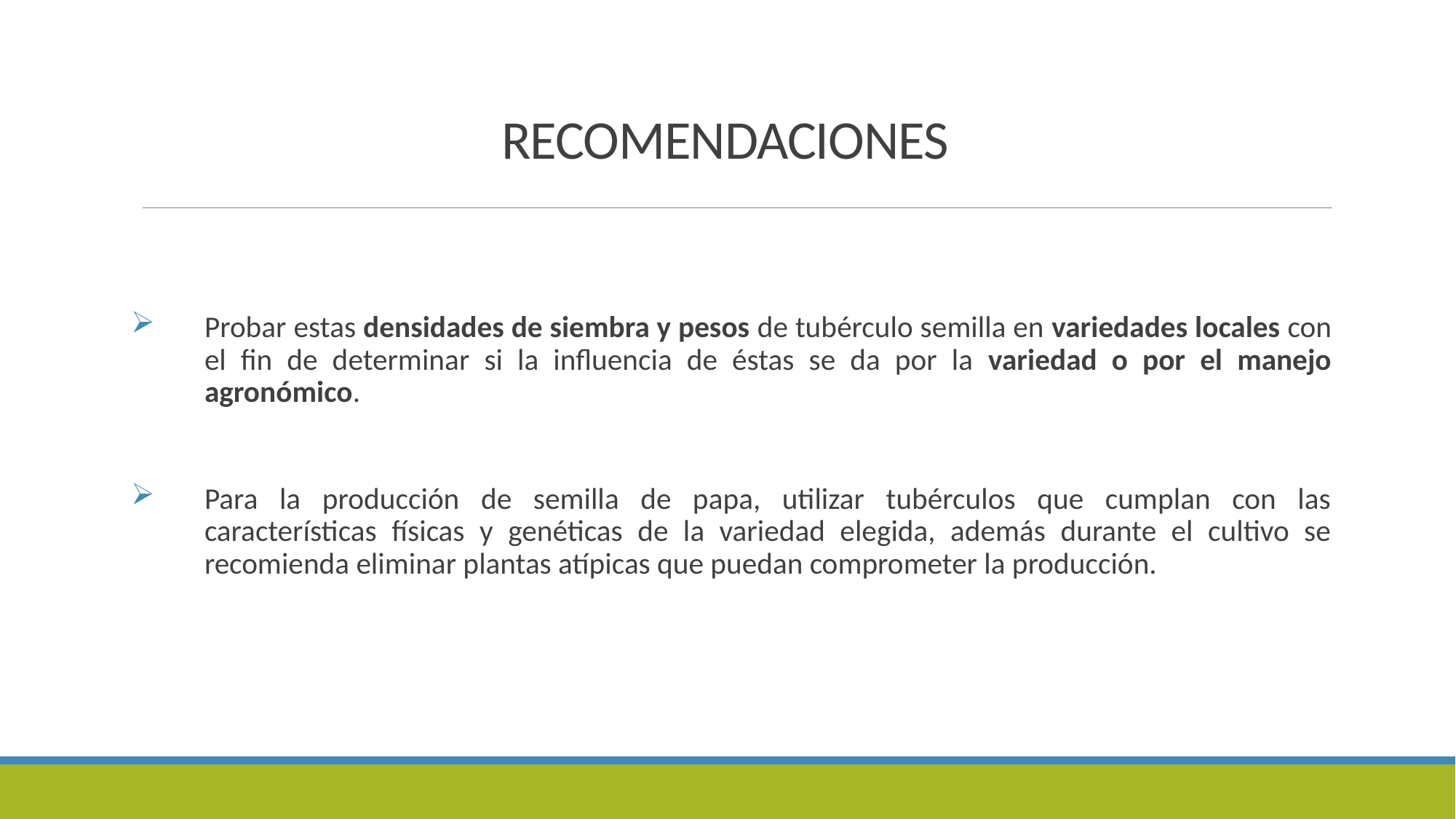

RECOMENDACIONES

Probar estas densidades de siembra y pesos de tubérculo semilla en variedades locales con el fin de determinar si la influencia de éstas se da por la variedad o por el manejo agronómico.

Para la producción de semilla de papa, utilizar tubérculos que cumplan con las características físicas y genéticas de la variedad elegida, además durante el cultivo se recomienda eliminar plantas atípicas que puedan comprometer la producción.